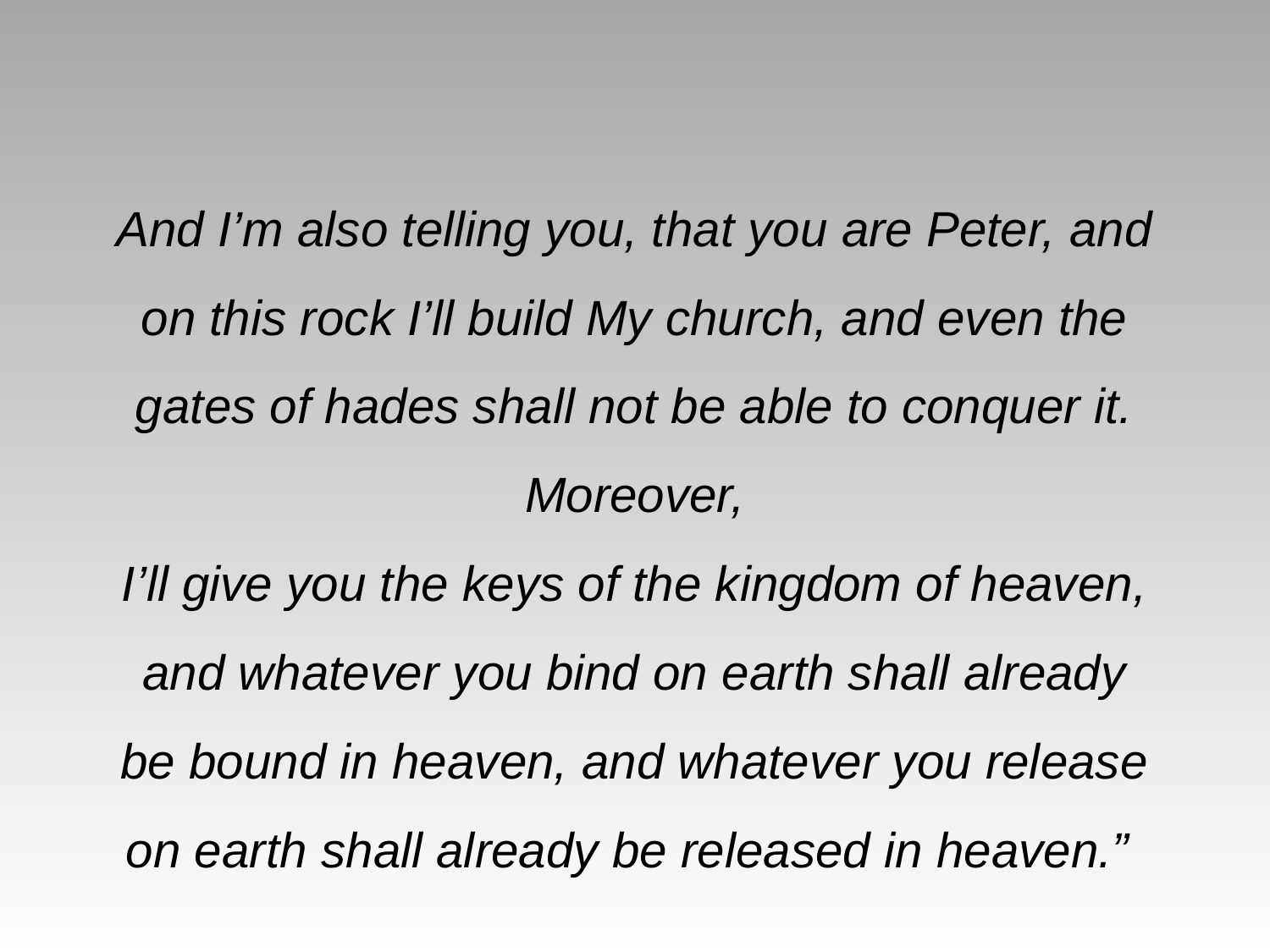

And I’m also telling you, that you are Peter, and on this rock I’ll build My church, and even the gates of hades shall not be able to conquer it. Moreover,
I’ll give you the keys of the kingdom of heaven,
and whatever you bind on earth shall already
be bound in heaven, and whatever you release
on earth shall already be released in heaven.”